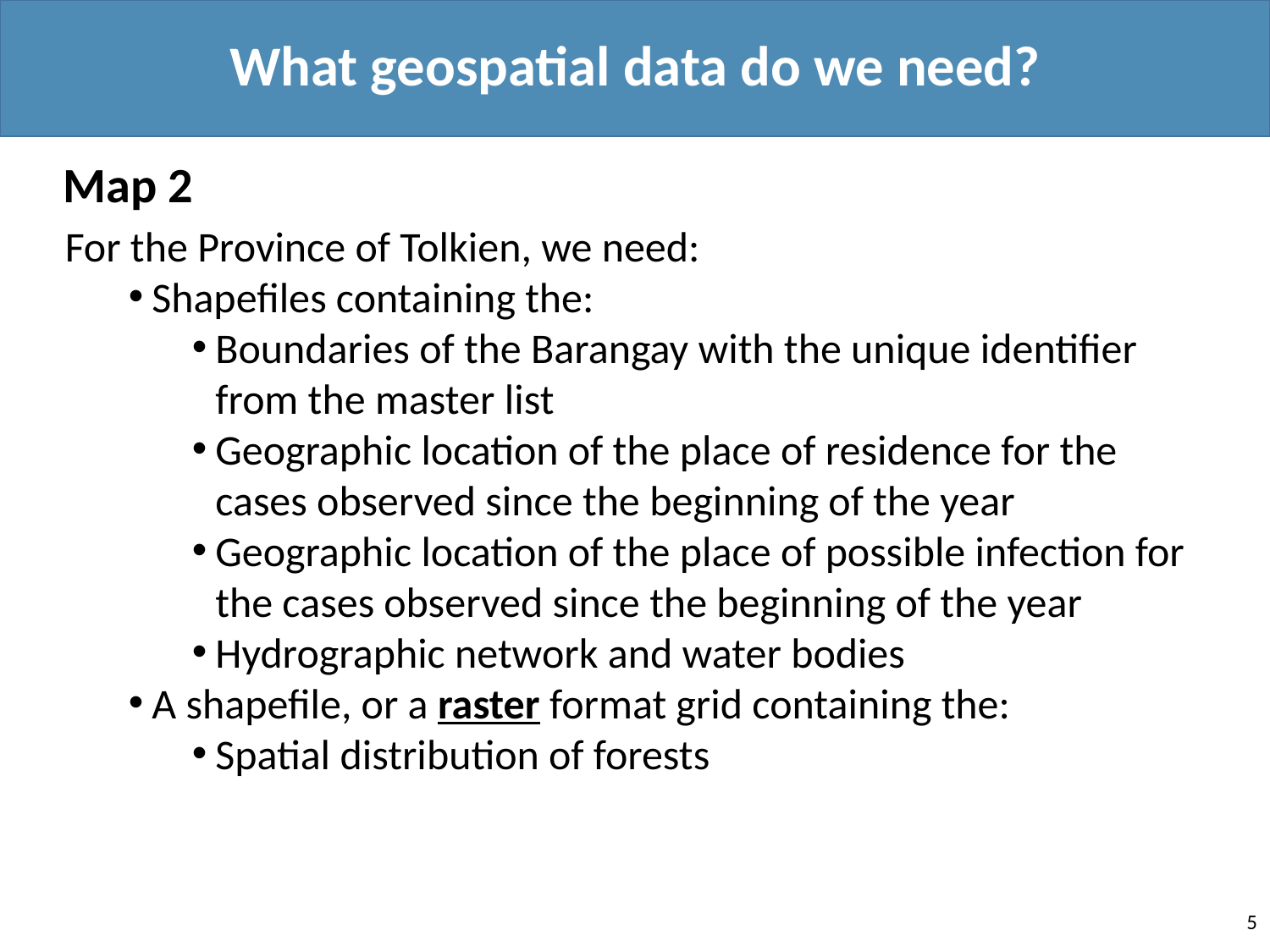

What geospatial data do we need?
Map 2
For the Province of Tolkien, we need:
Shapefiles containing the:
Boundaries of the Barangay with the unique identifier from the master list
Geographic location of the place of residence for the cases observed since the beginning of the year
Geographic location of the place of possible infection for the cases observed since the beginning of the year
Hydrographic network and water bodies
A shapefile, or a raster format grid containing the:
Spatial distribution of forests

5